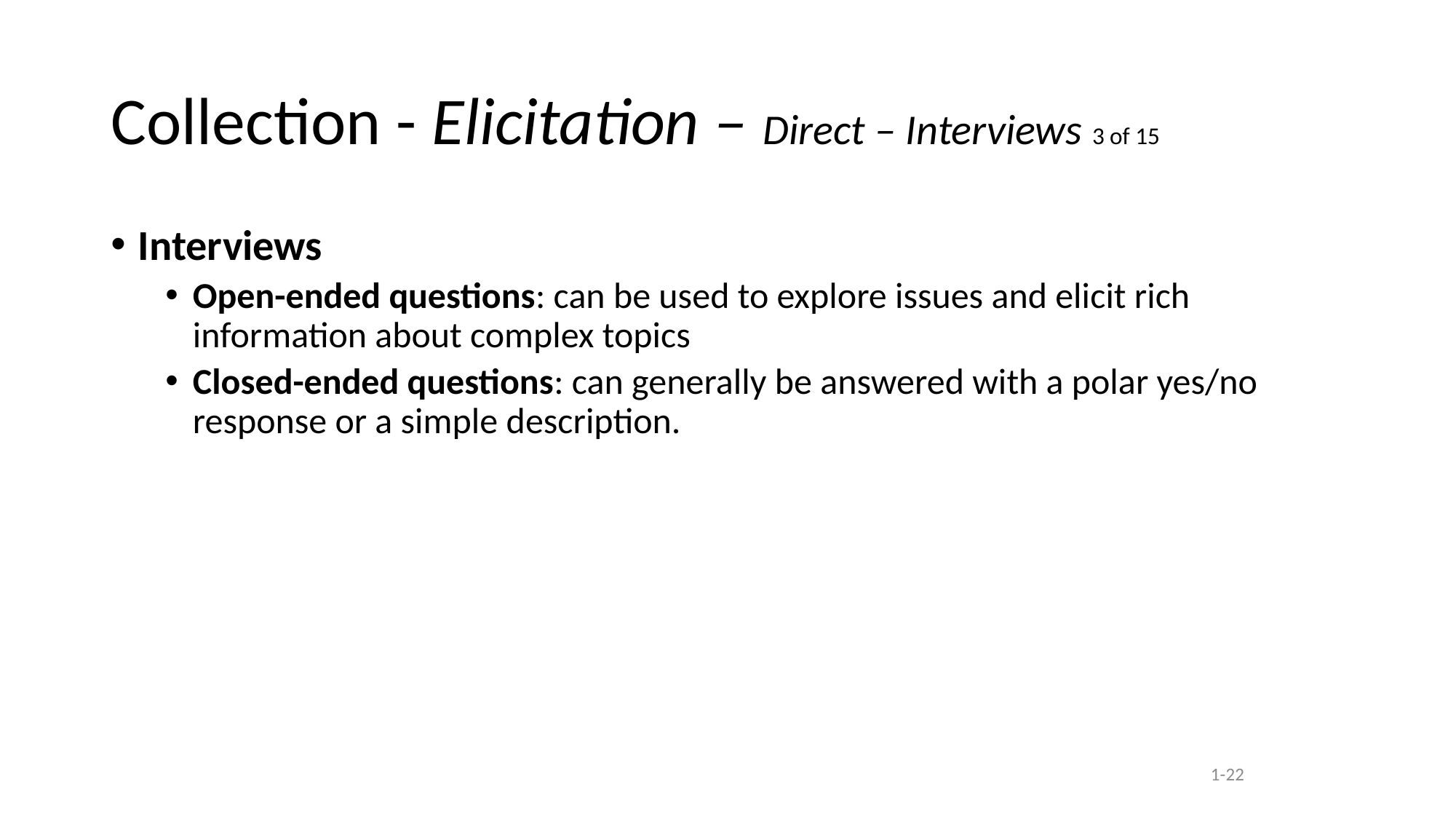

# Collection - Elicitation – Direct – Interviews 3 of 15
Interviews
Open-ended questions: can be used to explore issues and elicit rich information about complex topics
Closed-ended questions: can generally be answered with a polar yes/no response or a simple description.

1-22